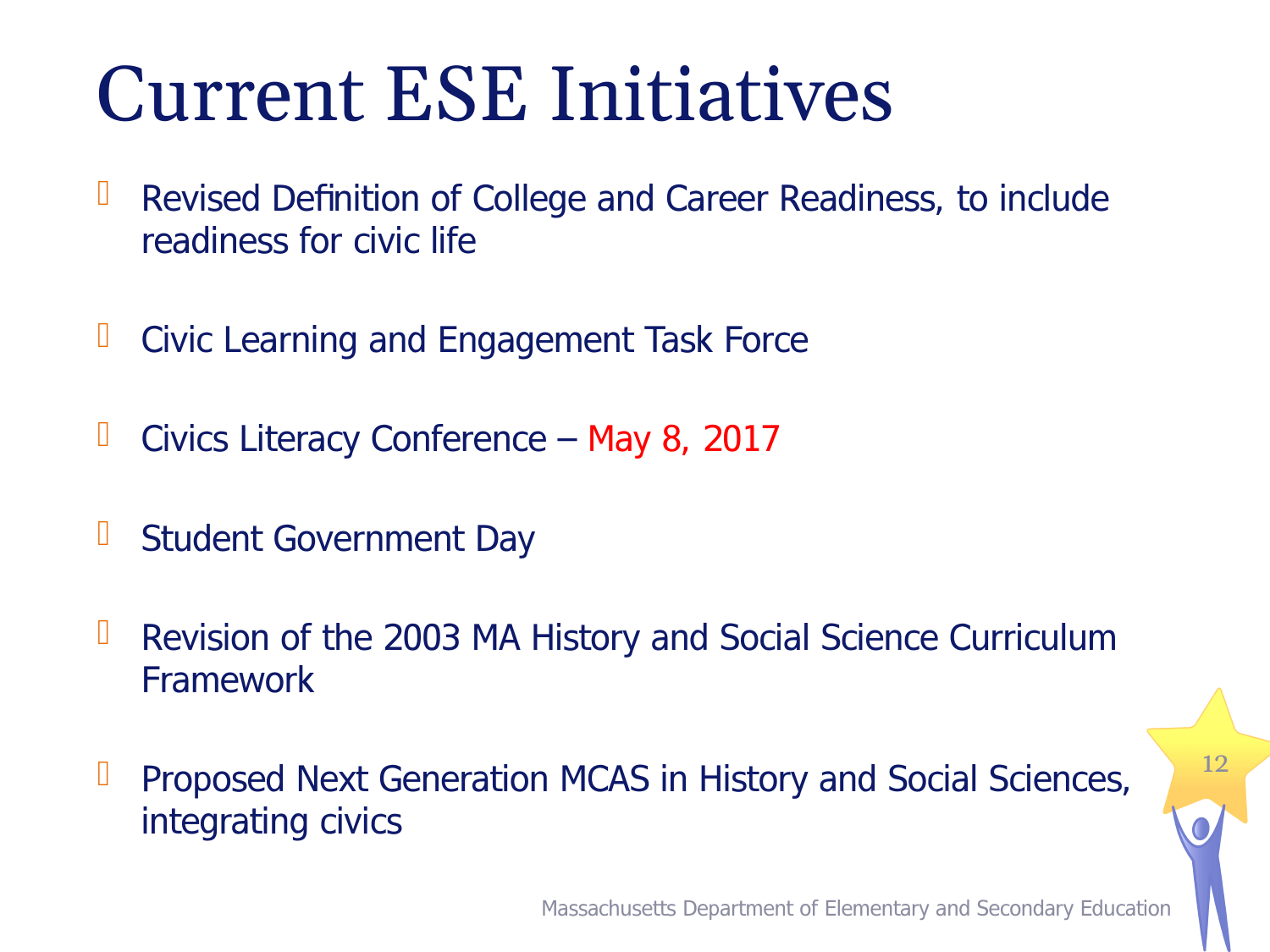

# Current ESE Initiatives
Revised Definition of College and Career Readiness, to include readiness for civic life

Civic Learning and Engagement Task Force

Civics Literacy Conference – May 8, 2017

Student Government Day

Revision of the 2003 MA History and Social Science Curriculum Framework

Proposed Next Generation MCAS in History and Social Sciences, integrating civics
12
Massachusetts Department of Elementary and Secondary Education